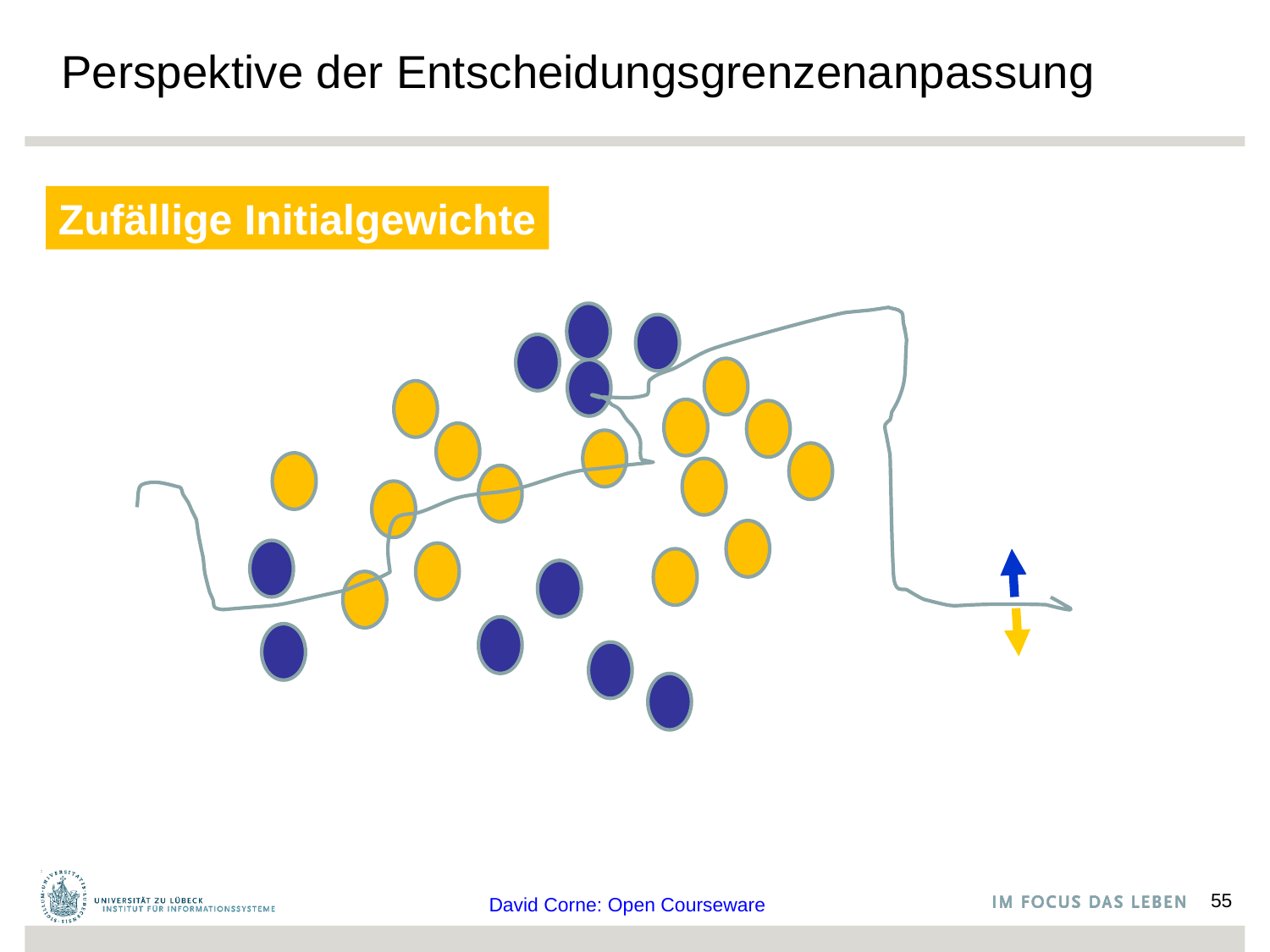

# Perspektive der Entscheidungsgrenzenanpassung
Zufällige Initialgewichte

David Corne: Open Courseware
55